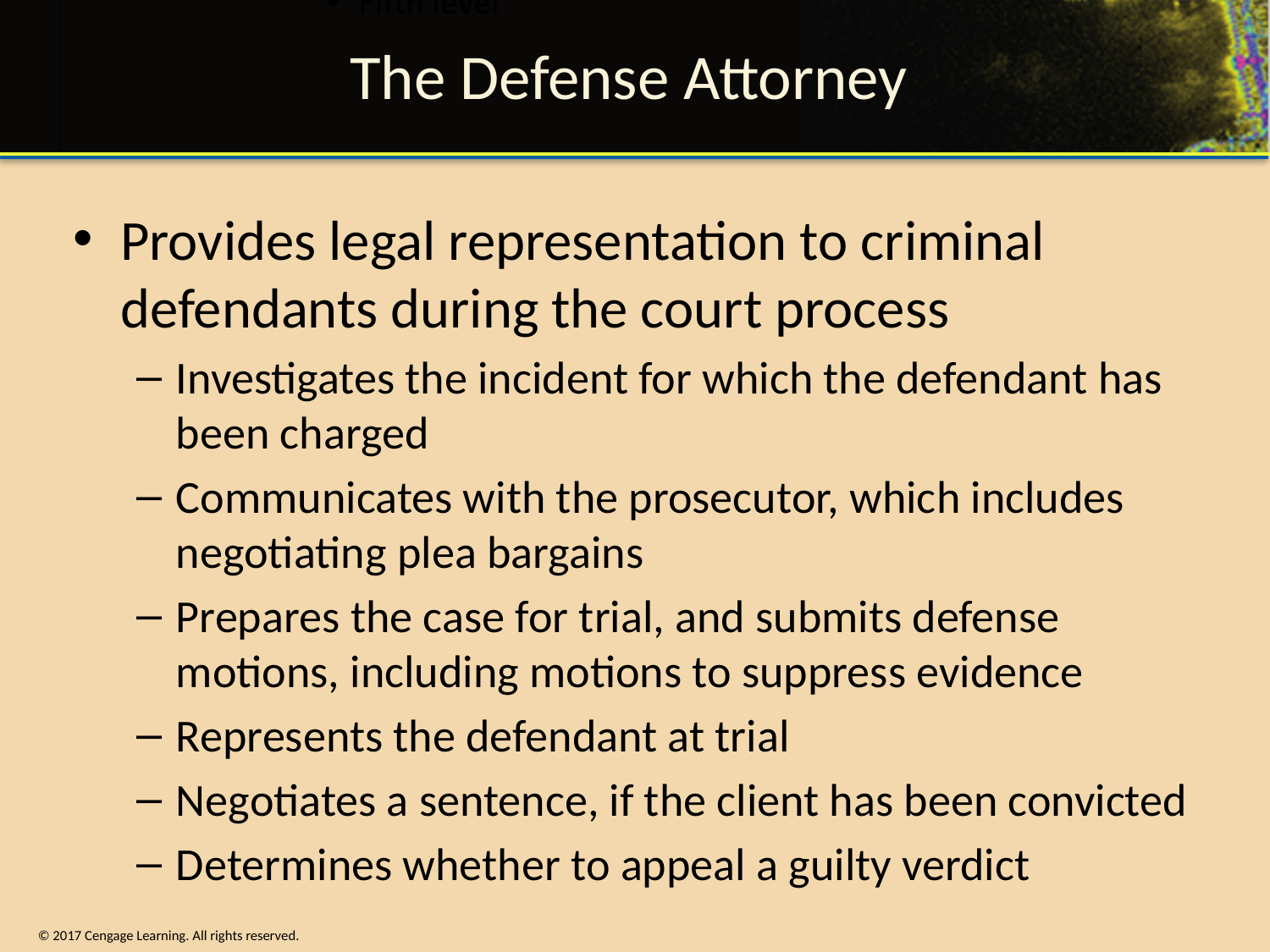

# The Defense Attorney
Provides legal representation to criminal defendants during the court process
Investigates the incident for which the defendant has been charged
Communicates with the prosecutor, which includes negotiating plea bargains
Prepares the case for trial, and submits defense motions, including motions to suppress evidence
Represents the defendant at trial
Negotiates a sentence, if the client has been convicted
Determines whether to appeal a guilty verdict